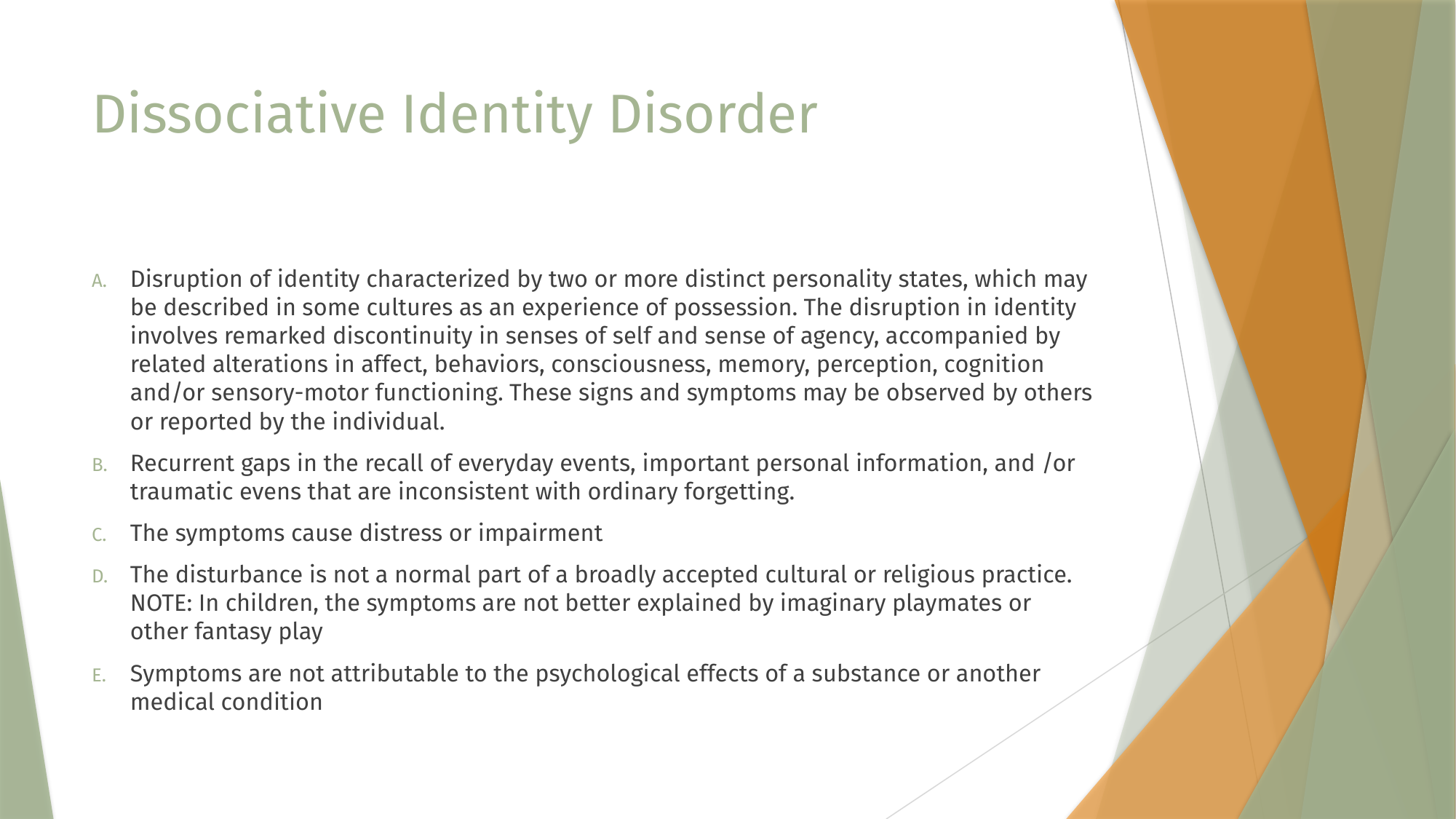

# Dissociative Identity Disorder
Disruption of identity characterized by two or more distinct personality states, which may be described in some cultures as an experience of possession. The disruption in identity involves remarked discontinuity in senses of self and sense of agency, accompanied by related alterations in affect, behaviors, consciousness, memory, perception, cognition and/or sensory-motor functioning. These signs and symptoms may be observed by others or reported by the individual.
Recurrent gaps in the recall of everyday events, important personal information, and /or traumatic evens that are inconsistent with ordinary forgetting.
The symptoms cause distress or impairment
The disturbance is not a normal part of a broadly accepted cultural or religious practice. NOTE: In children, the symptoms are not better explained by imaginary playmates or other fantasy play
Symptoms are not attributable to the psychological effects of a substance or another medical condition